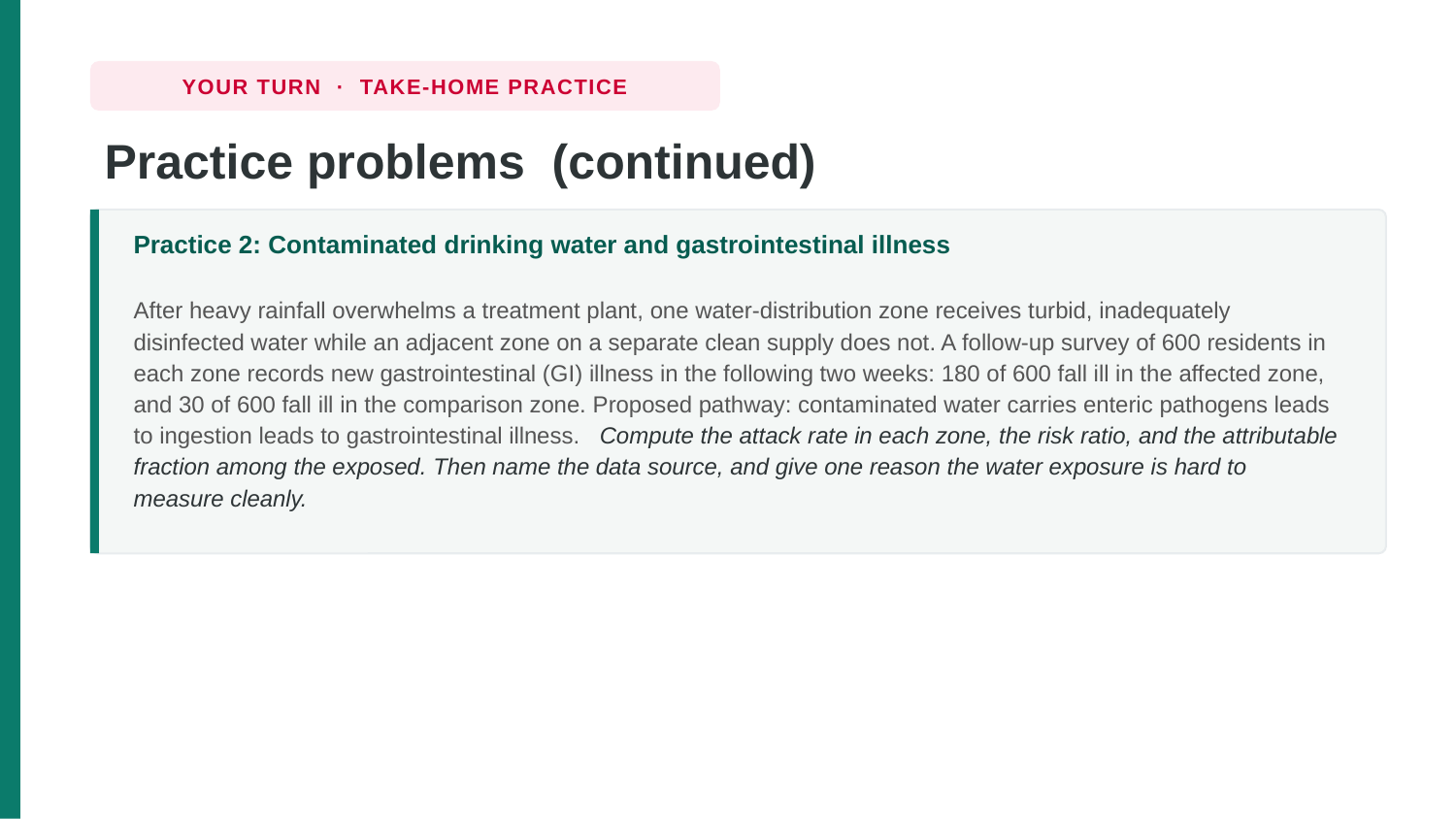

YOUR TURN  ·  TAKE-HOME PRACTICE
Practice problems  (continued)

Practice 2: Contaminated drinking water and gastrointestinal illness

After heavy rainfall overwhelms a treatment plant, one water-distribution zone receives turbid, inadequately disinfected water while an adjacent zone on a separate clean supply does not. A follow-up survey of 600 residents in each zone records new gastrointestinal (GI) illness in the following two weeks: 180 of 600 fall ill in the affected zone, and 30 of 600 fall ill in the comparison zone. Proposed pathway: contaminated water carries enteric pathogens leads to ingestion leads to gastrointestinal illness.   Compute the attack rate in each zone, the risk ratio, and the attributable fraction among the exposed. Then name the data source, and give one reason the water exposure is hard to measure cleanly.